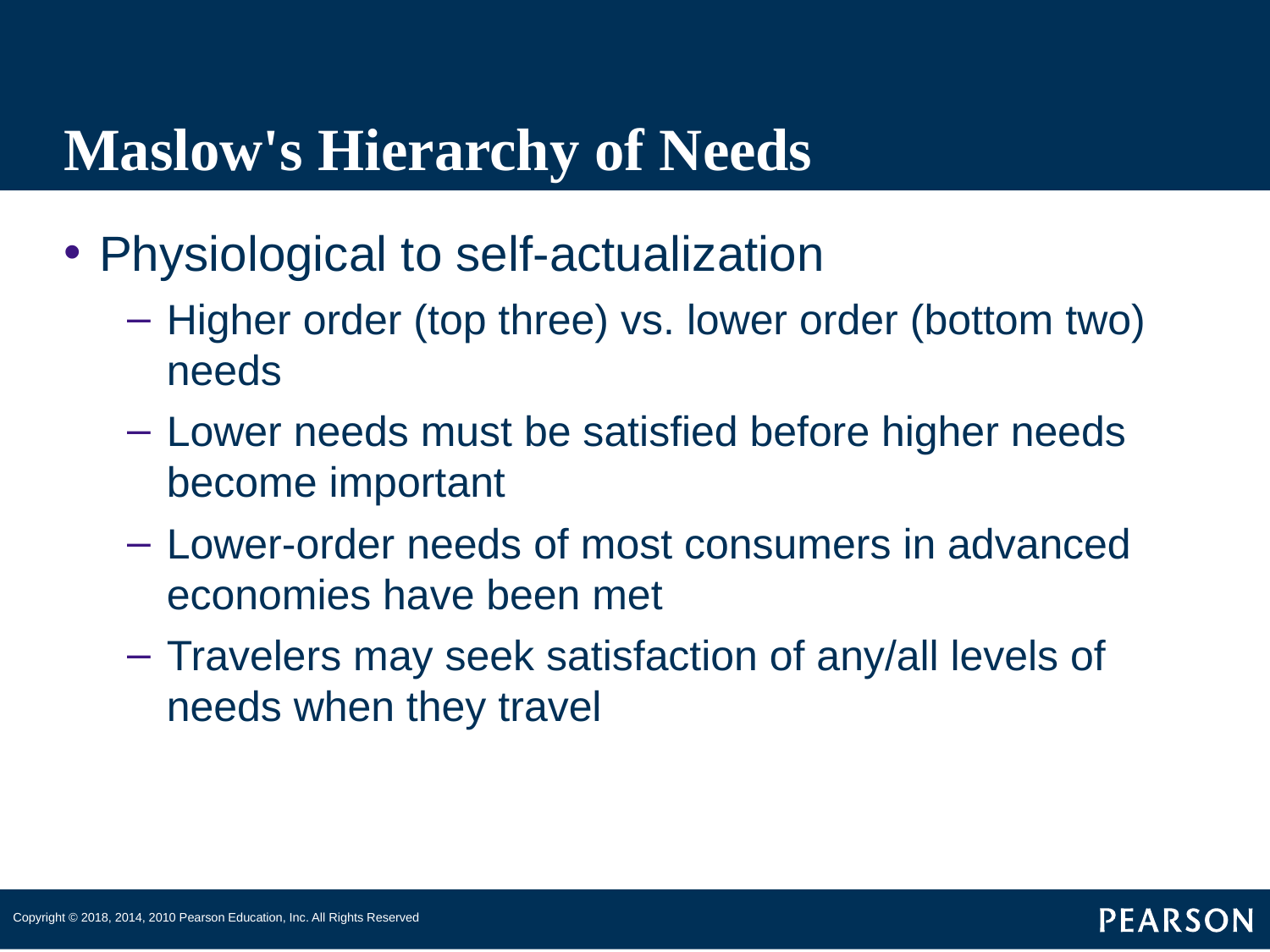

# Maslow's Hierarchy of Needs
Physiological to self-actualization
Higher order (top three) vs. lower order (bottom two) needs
Lower needs must be satisfied before higher needs become important
Lower-order needs of most consumers in advanced economies have been met
Travelers may seek satisfaction of any/all levels of needs when they travel